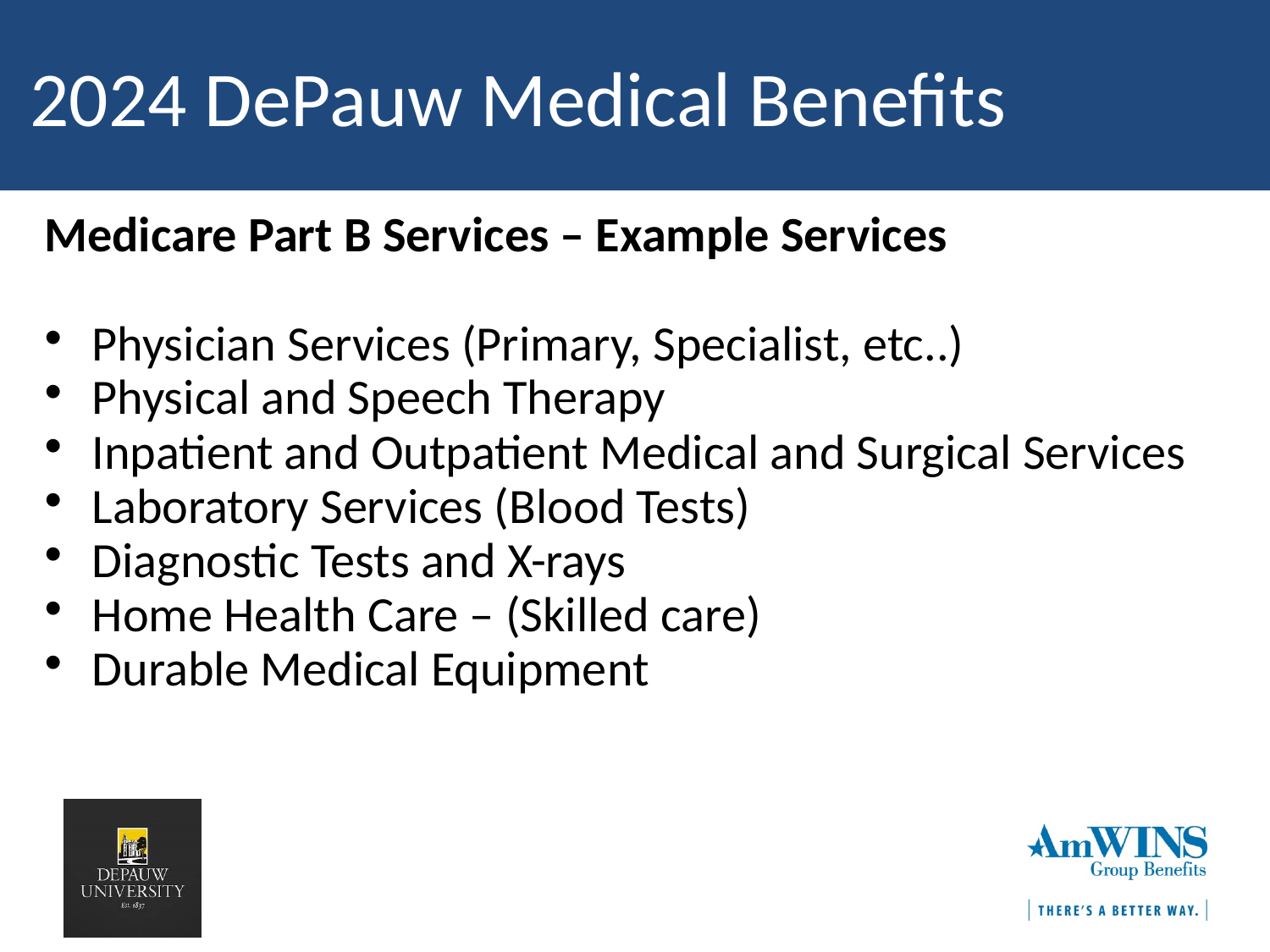

2024 DePauw Medical Benefits
Medicare Part B Services – Example Services

Physician Services (Primary, Specialist, etc..)
Physical and Speech Therapy
Inpatient and Outpatient Medical and Surgical Services
Laboratory Services (Blood Tests)
Diagnostic Tests and X-rays
Home Health Care – (Skilled care)
Durable Medical Equipment